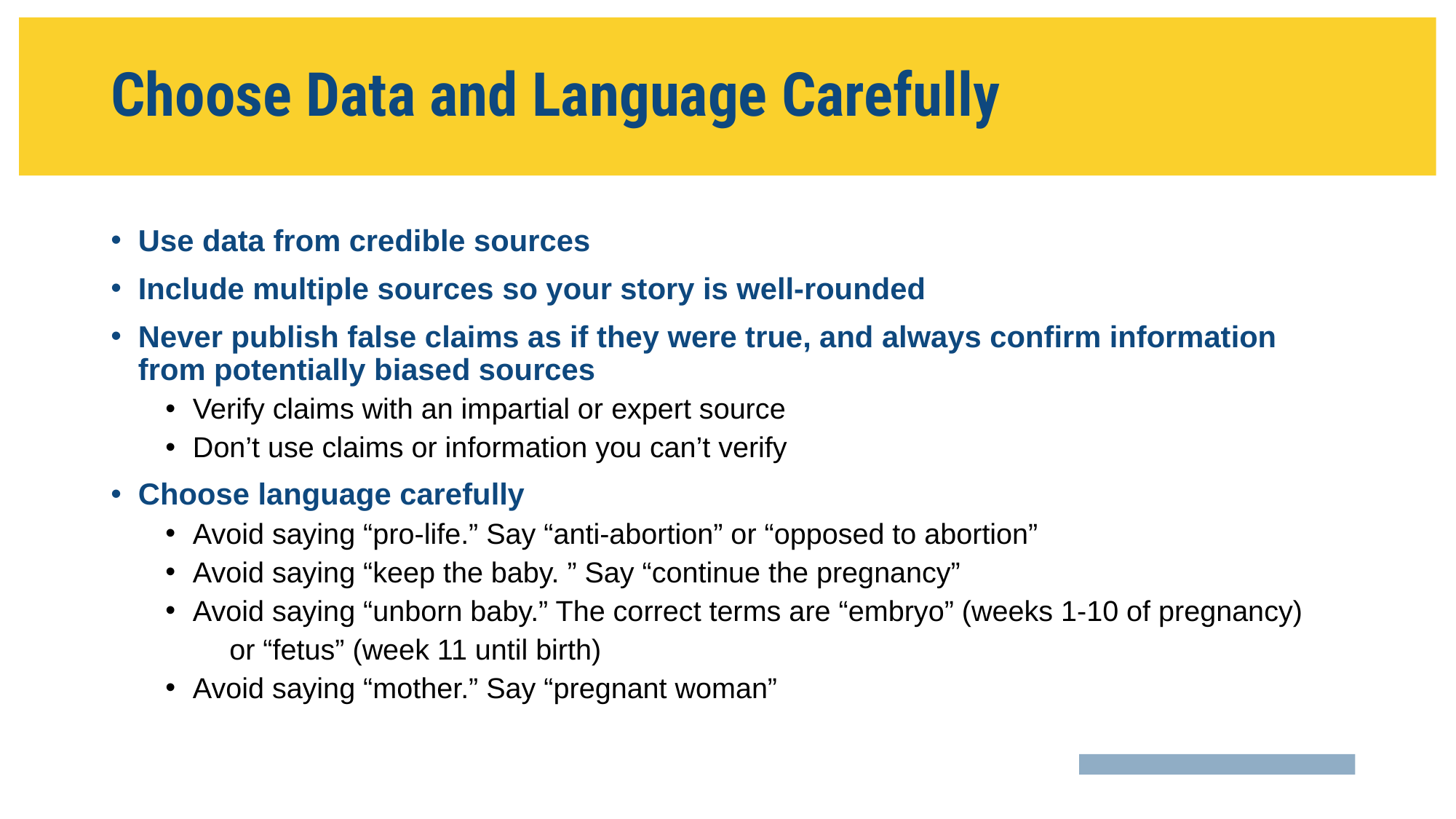

# Choose Data and Language Carefully
Use data from credible sources
Include multiple sources so your story is well-rounded
Never publish false claims as if they were true, and always confirm information
from potentially biased sources
Verify claims with an impartial or expert source
Don’t use claims or information you can’t verify
Choose language carefully
Avoid saying “pro-life.” Say “anti-abortion” or “opposed to abortion”
Avoid saying “keep the baby. ” Say “continue the pregnancy”
Avoid saying “unborn baby.” The correct terms are “embryo” (weeks 1-10 of pregnancy)
        or “fetus” (week 11 until birth)
Avoid saying “mother.” Say “pregnant woman”